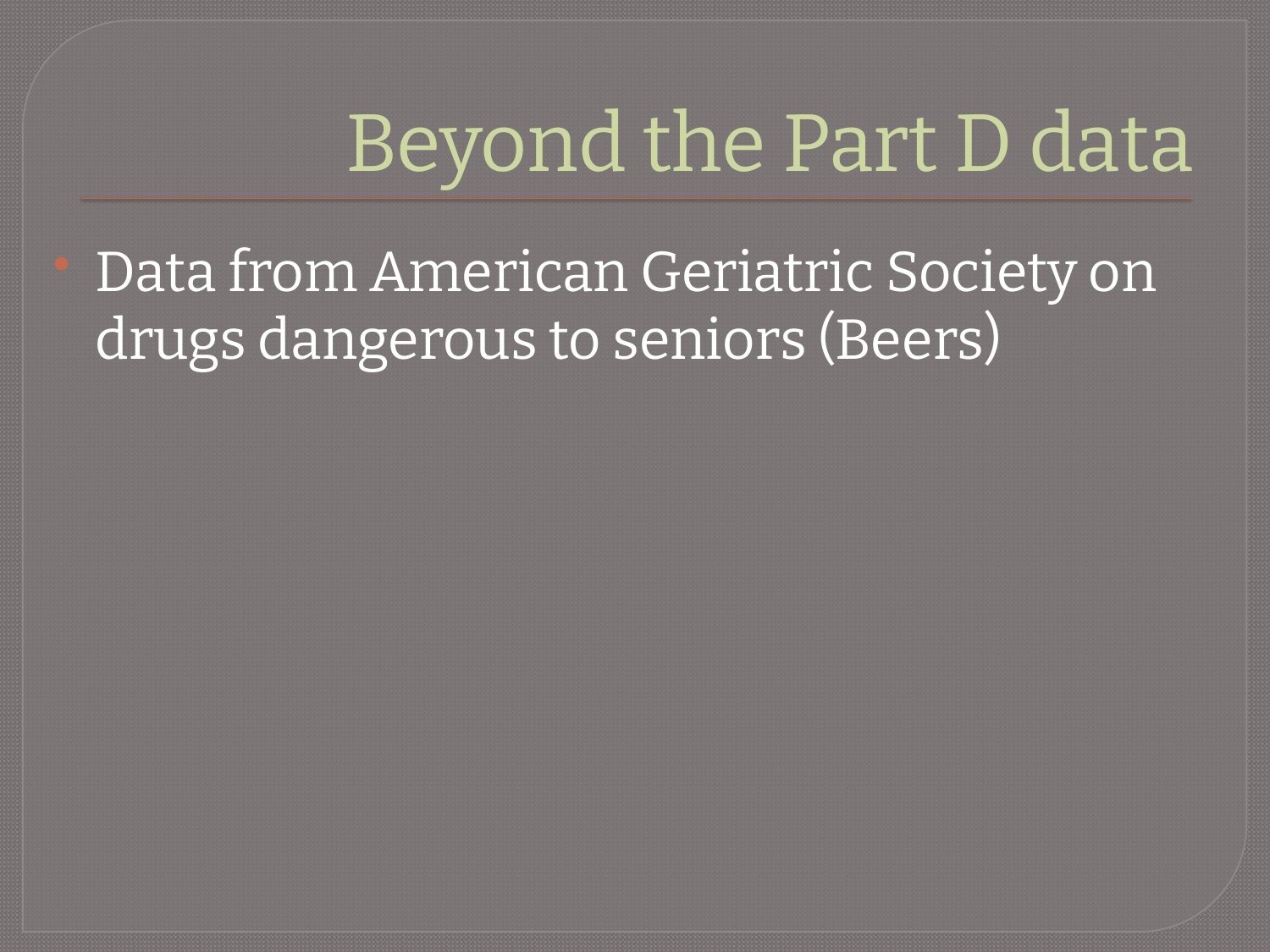

# Beyond the Part D data
Data from American Geriatric Society on drugs dangerous to seniors (Beers)